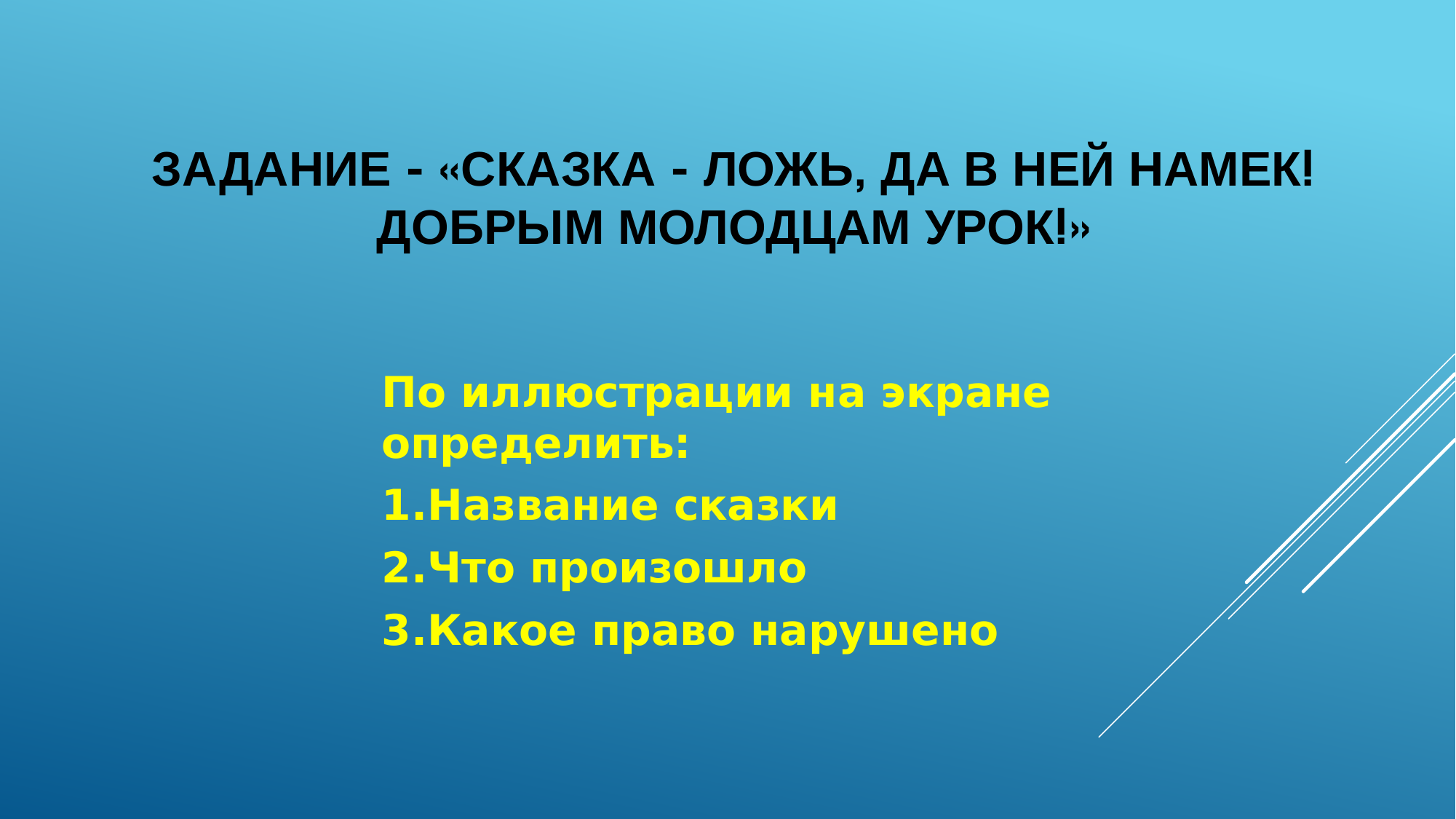

задание - «Сказка - ложь, да в ней намек! Добрым молодцам урок!»
По иллюстрации на экране определить:
Название сказки
Что произошло
Какое право нарушено